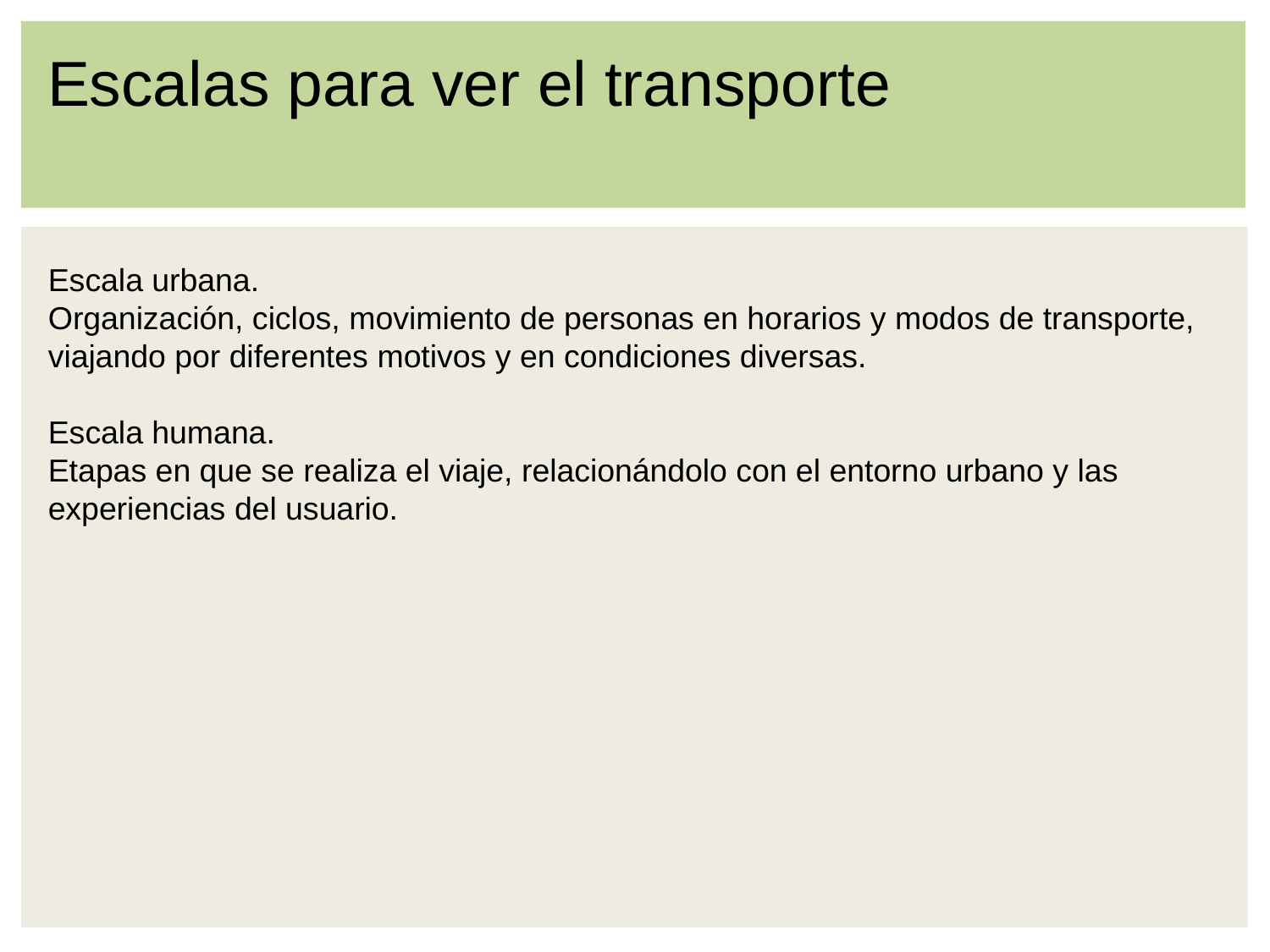

Escalas para ver el transporte

Escala urbana.
Organización, ciclos, movimiento de personas en horarios y modos de transporte, viajando por diferentes motivos y en condiciones diversas.

Escala humana.
Etapas en que se realiza el viaje, relacionándolo con el entorno urbano y las experiencias del usuario.